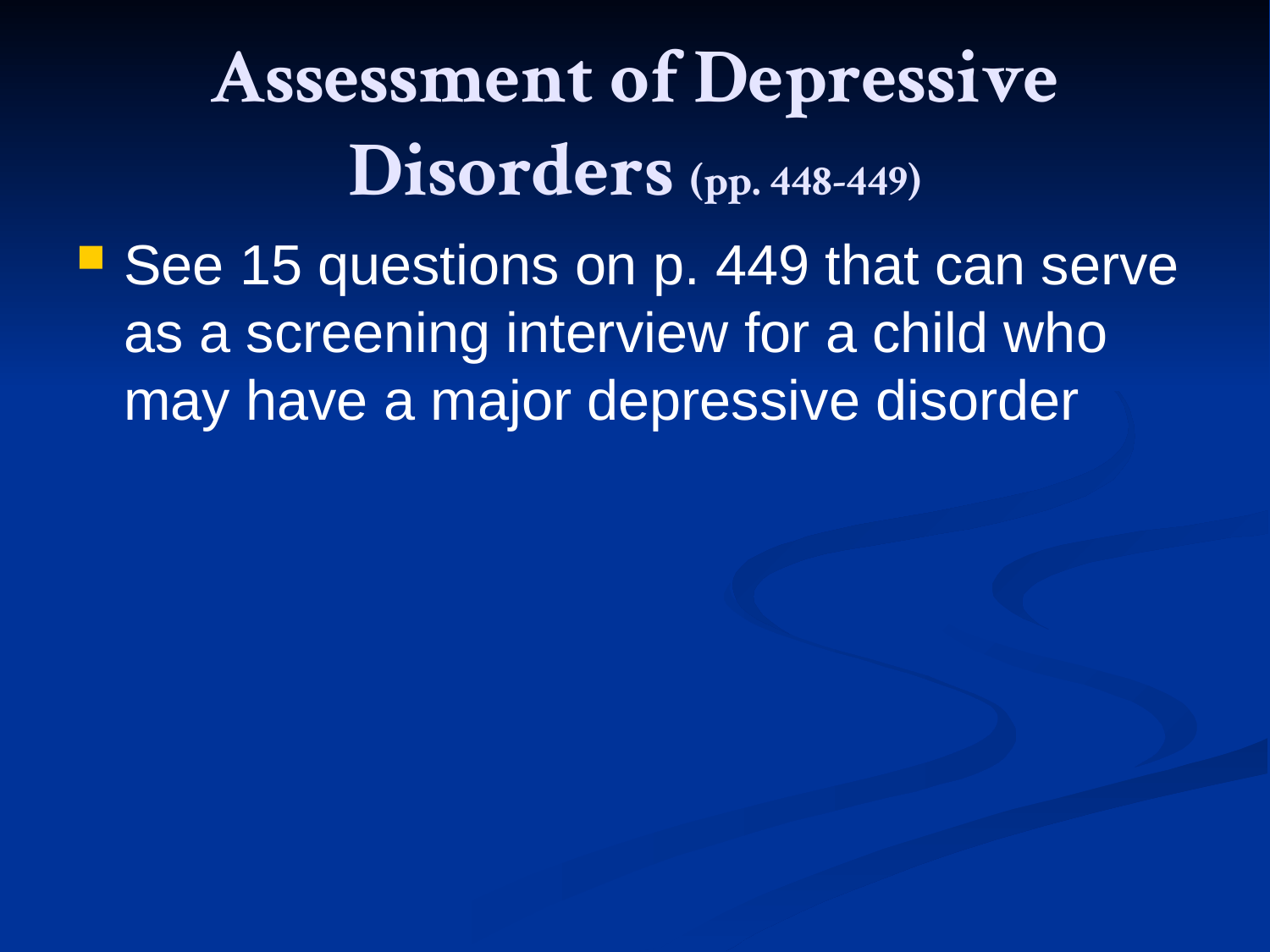

# Assessment of Depressive Disorders (pp. 448-449)
See 15 questions on p. 449 that can serve as a screening interview for a child who may have a major depressive disorder